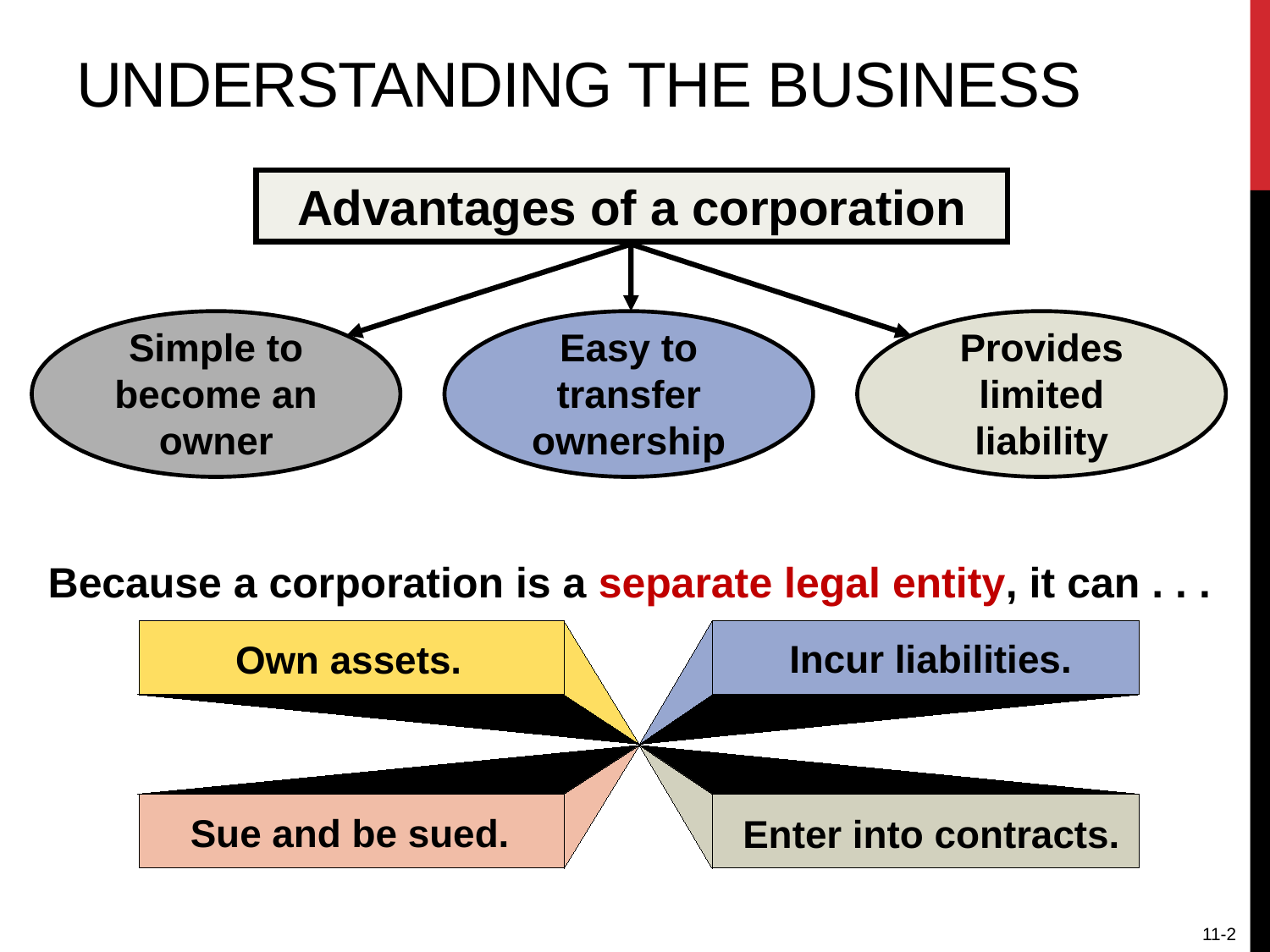

# Understanding The Business
Advantages of a corporation

Simple to become an owner
Easy to transfer ownership
Provides limited
liability
Because a corporation is a separate legal entity, it can . . .

Incur liabilities.
Own assets.
Sue and be sued.
Enter into contracts.
11-2